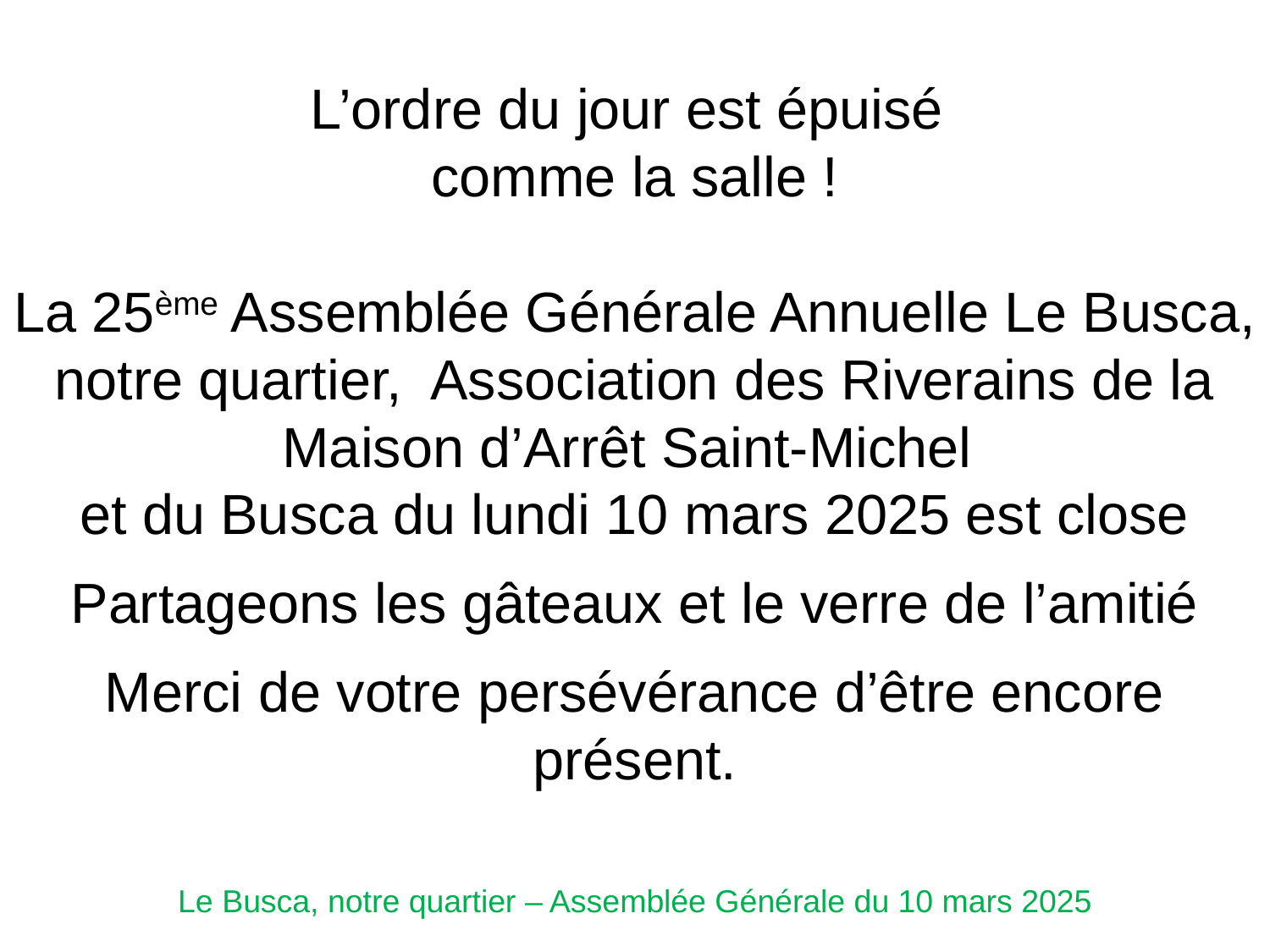

L’ordre du jour est épuisé
comme la salle !

La 25ème Assemblée Générale Annuelle Le Busca, notre quartier,  Association des Riverains de la Maison d’Arrêt Saint-Michel
et du Busca du lundi 10 mars 2025 est close
Partageons les gâteaux et le verre de l’amitié
Merci de votre persévérance d’être encore présent.
Le Busca, notre quartier – Assemblée Générale du 10 mars 2025